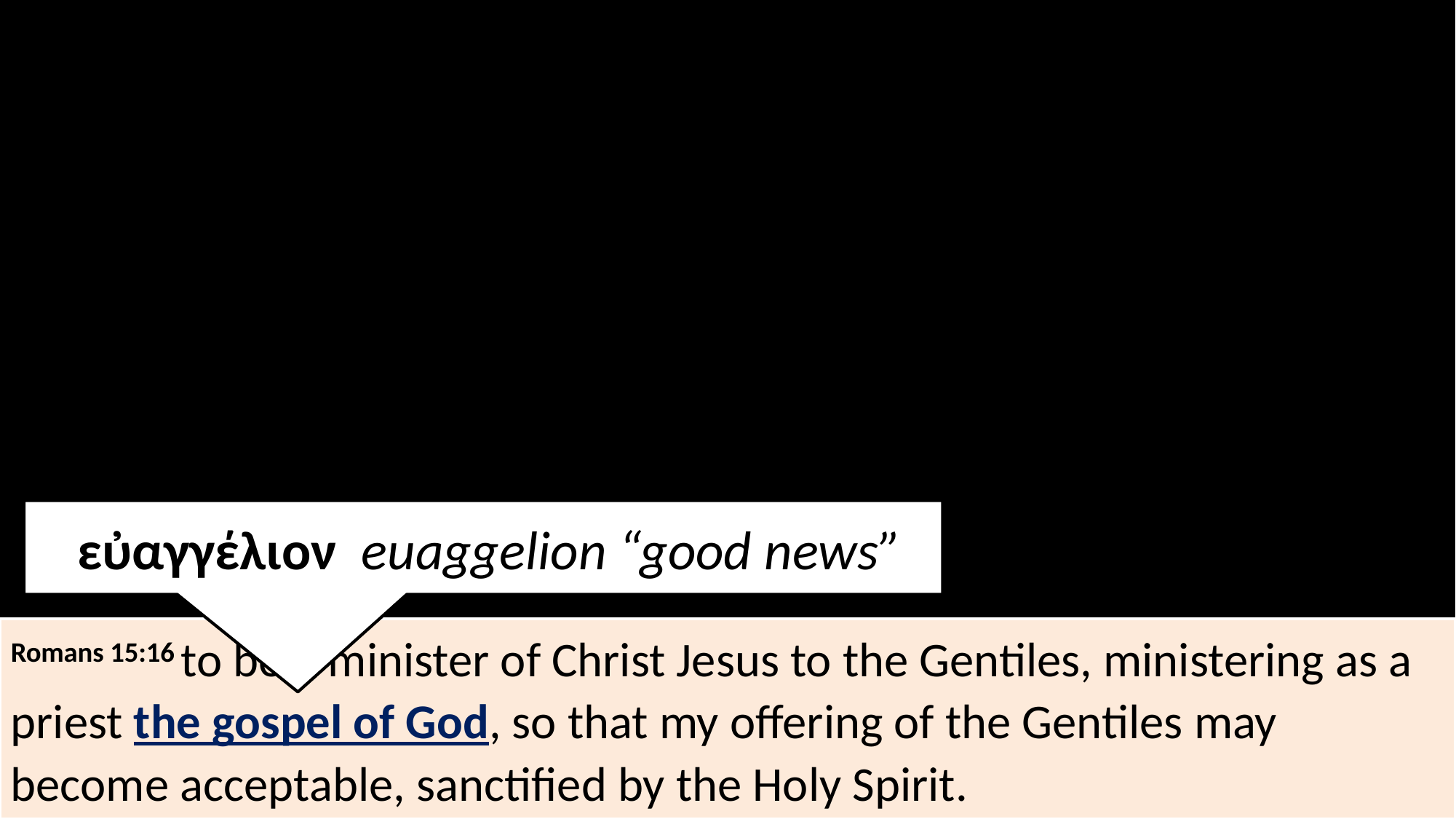

R O M A N S
 εὐαγγέλιον  euaggelion “good news”
Romans 15:16 to be a minister of Christ Jesus to the Gentiles, ministering as a priest the gospel of God, so that my offering of the Gentiles may become acceptable, sanctified by the Holy Spirit.